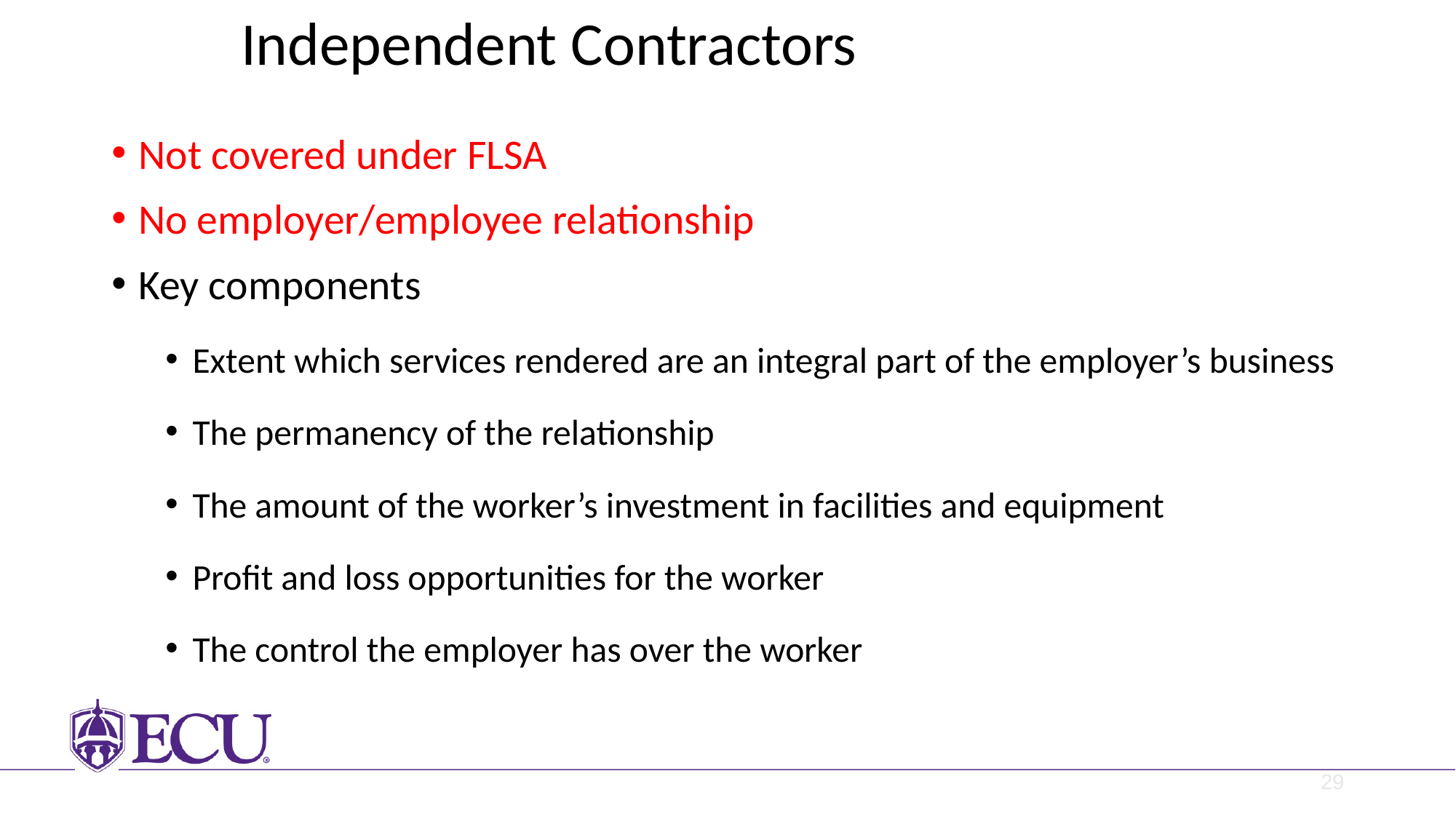

# Independent Contractors
Not covered under FLSA
No employer/employee relationship
Key components
Extent which services rendered are an integral part of the employer’s business
The permanency of the relationship
The amount of the worker’s investment in facilities and equipment
Profit and loss opportunities for the worker
The control the employer has over the worker

29